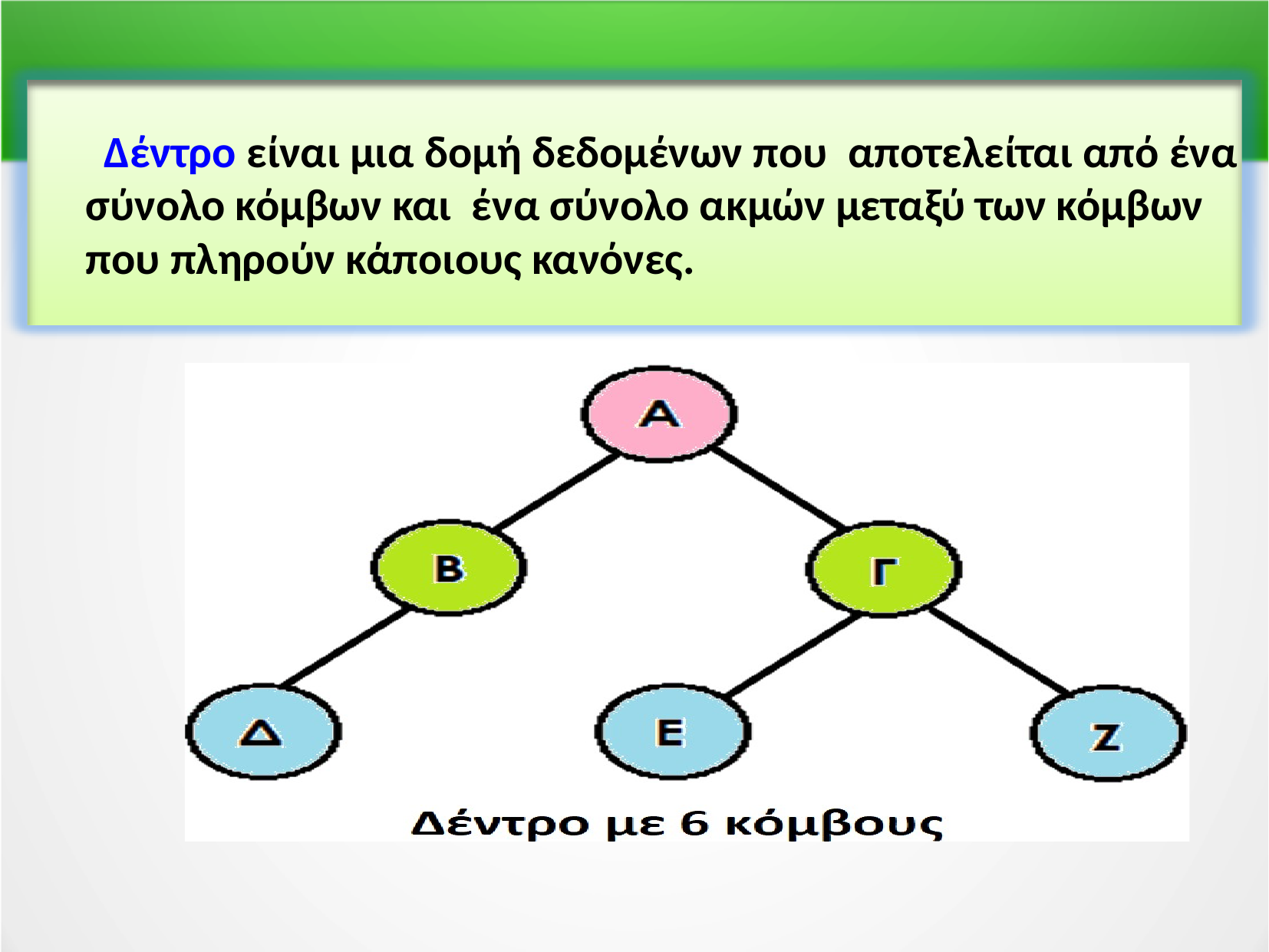

Δέντρο είναι μια δομή δεδομένων που  αποτελείται από ένα σύνολο κόμβων και  ένα σύνολο ακμών μεταξύ των κόμβων που πληρούν κάποιους κανόνες.